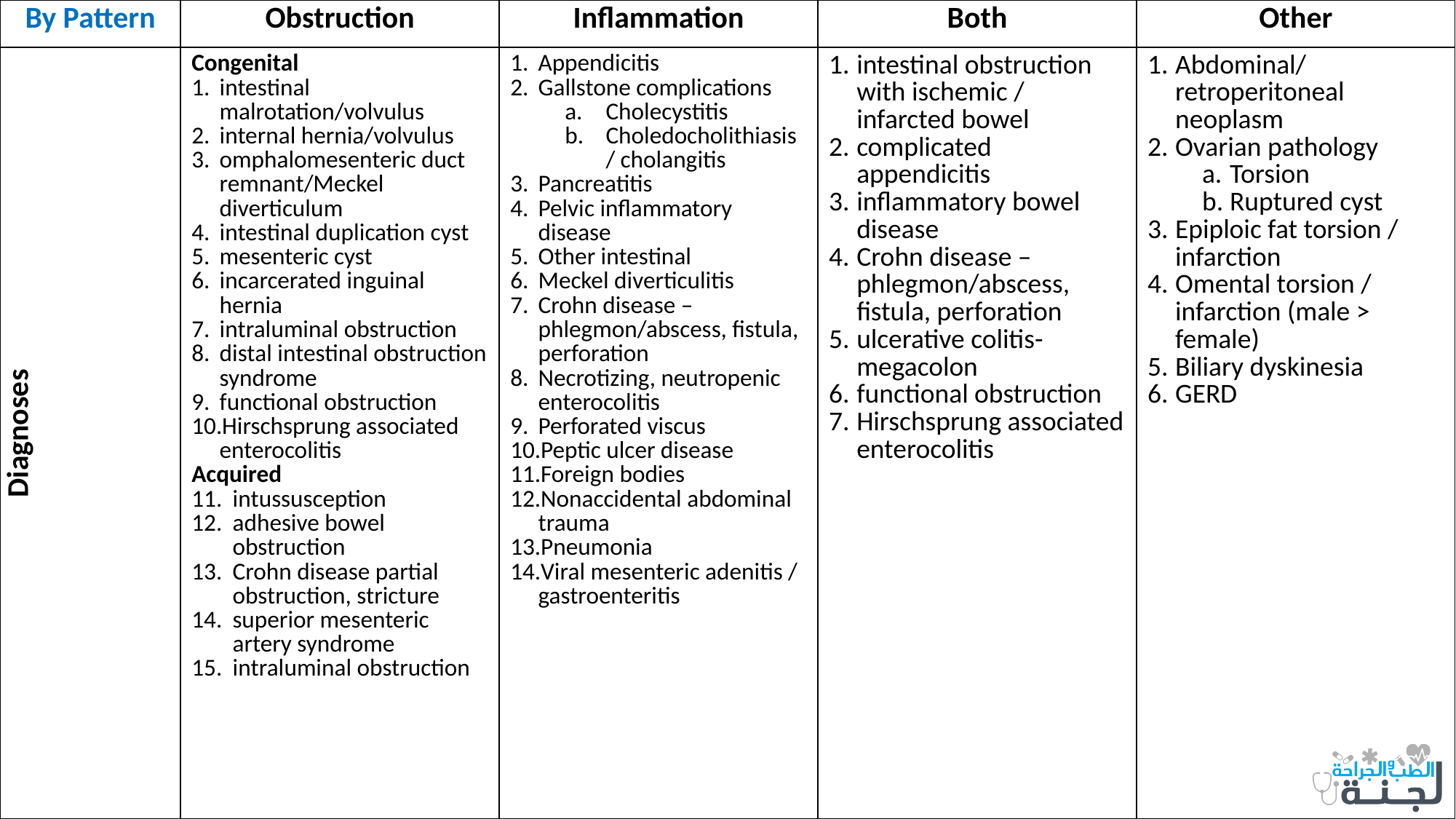

| By Pattern | Obstruction | Inflammation | Both | Other |
| --- | --- | --- | --- | --- |
| Diagnoses | Congenital intestinal malrotation/volvulus internal hernia/volvulus omphalomesenteric duct remnant/Meckel diverticulum intestinal duplication cyst mesenteric cyst incarcerated inguinal hernia intraluminal obstruction distal intestinal obstruction syndrome functional obstruction Hirschsprung associated enterocolitis Acquired intussusception adhesive bowel obstruction Crohn disease partial obstruction, stricture superior mesenteric artery syndrome intraluminal obstruction | Appendicitis Gallstone complications Cholecystitis Choledocholithiasis / cholangitis Pancreatitis Pelvic inflammatory disease Other intestinal Meckel diverticulitis Crohn disease – phlegmon/abscess, fistula, perforation Necrotizing, neutropenic enterocolitis Perforated viscus Peptic ulcer disease Foreign bodies Nonaccidental abdominal trauma Pneumonia Viral mesenteric adenitis / gastroenteritis | intestinal obstruction with ischemic / infarcted bowel complicated appendicitis inflammatory bowel disease Crohn disease – phlegmon/abscess, fistula, perforation ulcerative colitis- megacolon functional obstruction Hirschsprung associated enterocolitis | Abdominal/retroperitoneal neoplasm Ovarian pathology Torsion Ruptured cyst Epiploic fat torsion / infarction Omental torsion / infarction (male > female) Biliary dyskinesia GERD |